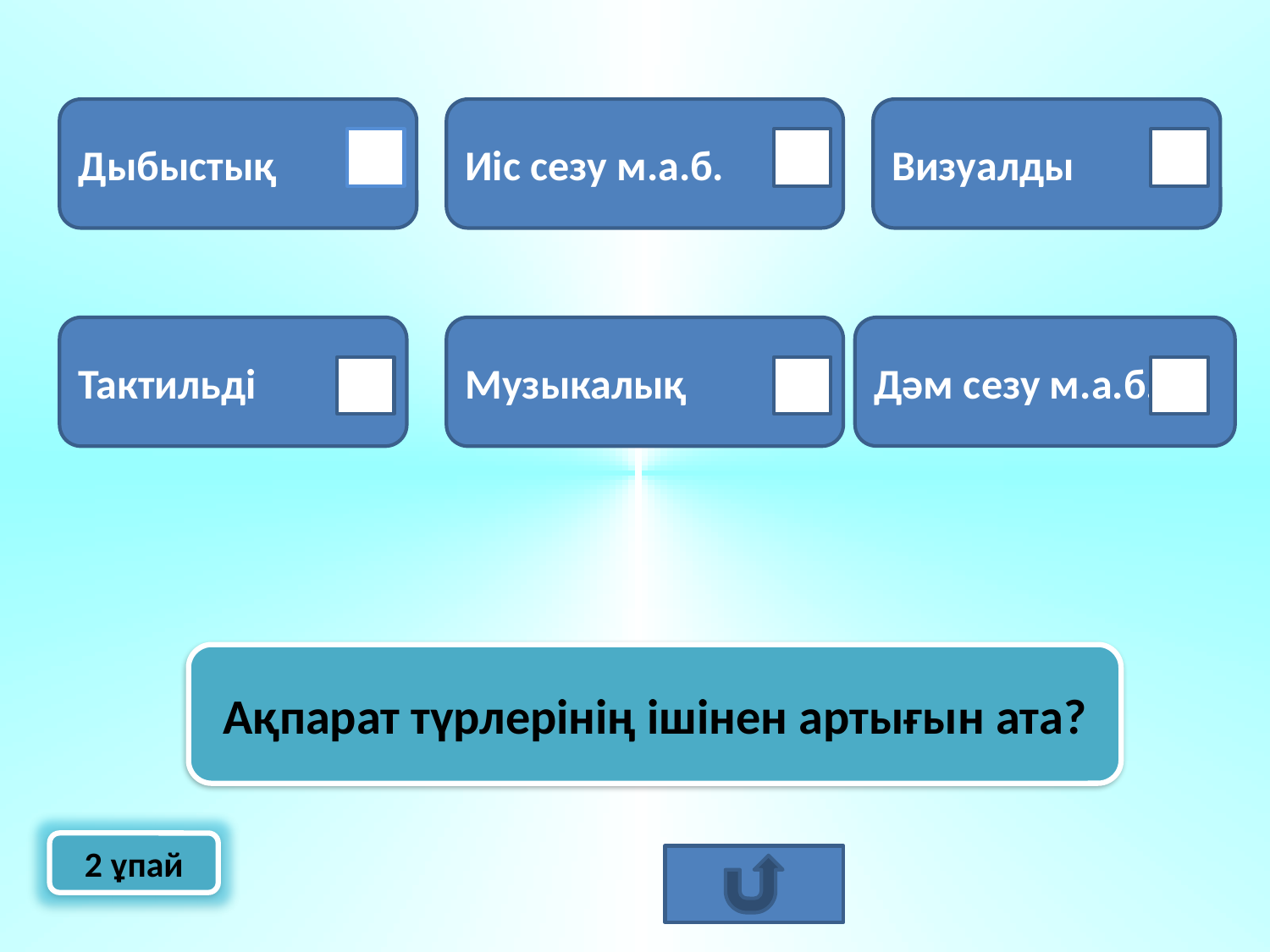

Дыбыстық
Иіс сезу м.а.б.
Визуалды

Тактильді
Музыкалық
Дәм сезу м.а.б.

Ақпарат түрлерінің ішінен артығын ата?
2 ұпай